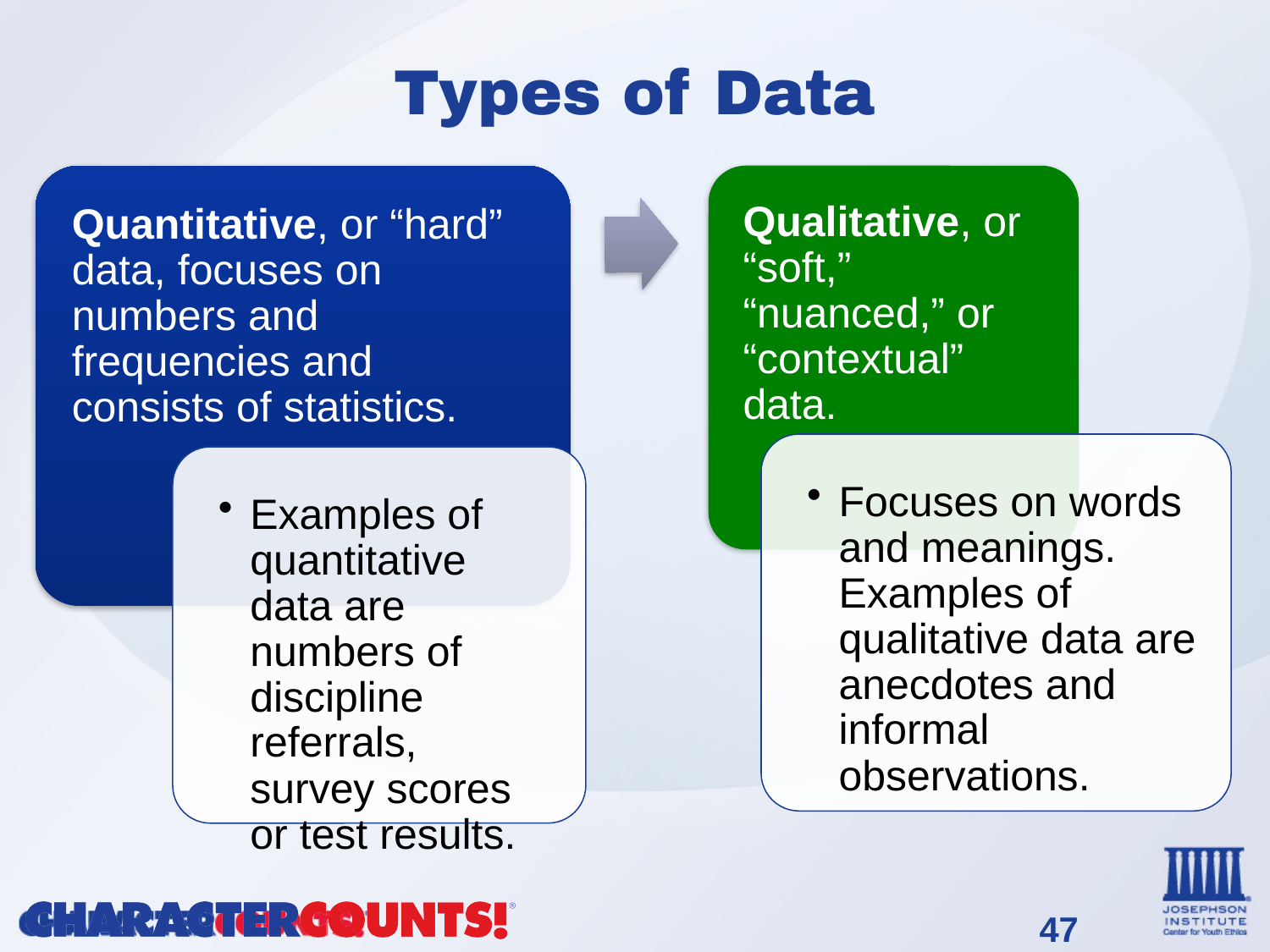

# Types of Data
Quantitative, or “hard” data, focuses on numbers and frequencies and consists of statistics.
Examples of quantitative data are numbers of discipline referrals, survey scores or test results.

Qualitative, or “soft,” “nuanced,” or “contextual” data.
Focuses on words and meanings. Examples of qualitative data are anecdotes and informal observations.